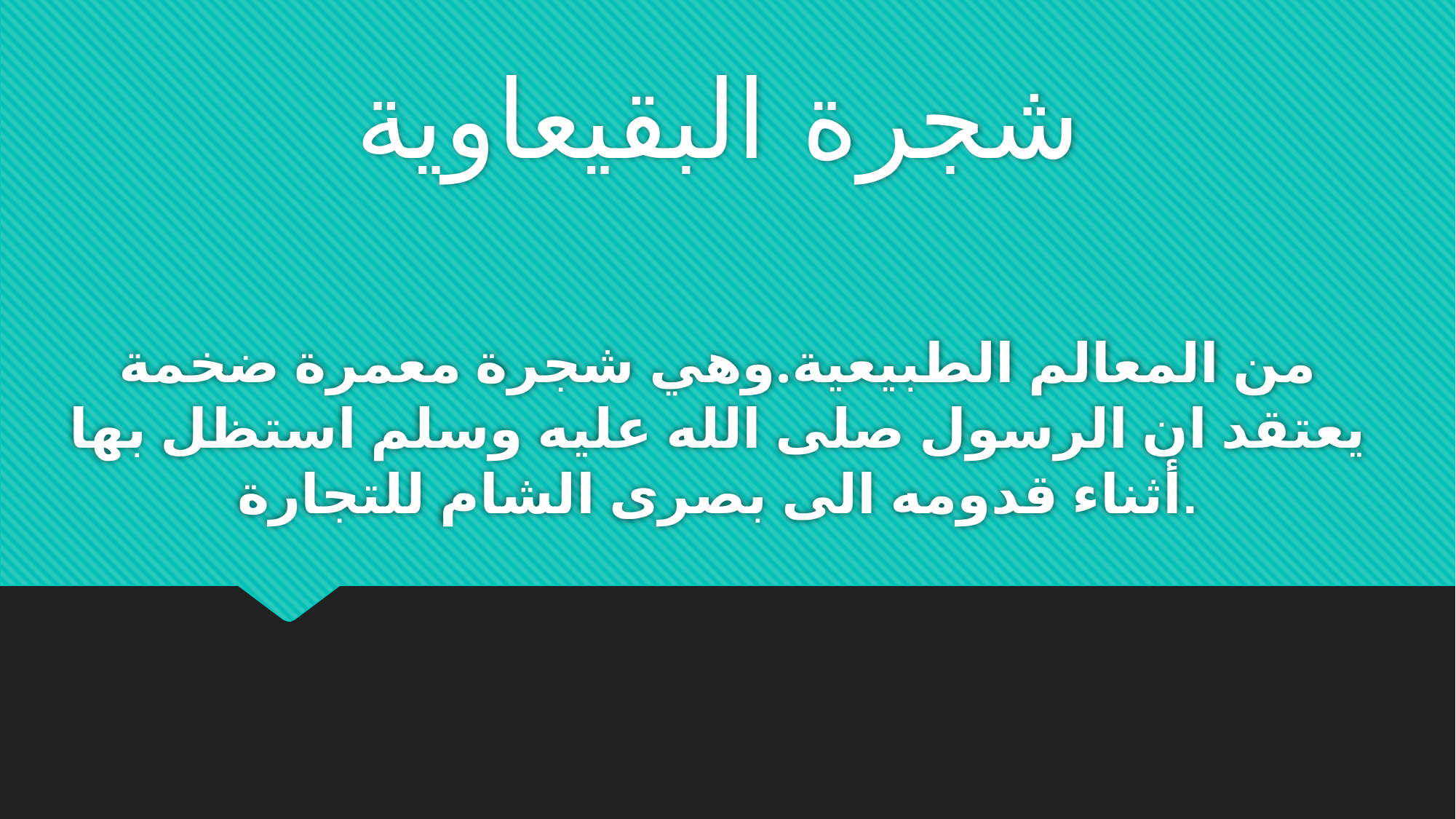

شجرة البقيعاوية
# من المعالم الطبيعية.وهي شجرة معمرة ضخمة يعتقد ان الرسول صلى الله عليه وسلم استظل بها أثناء قدومه الى بصرى الشام للتجارة.